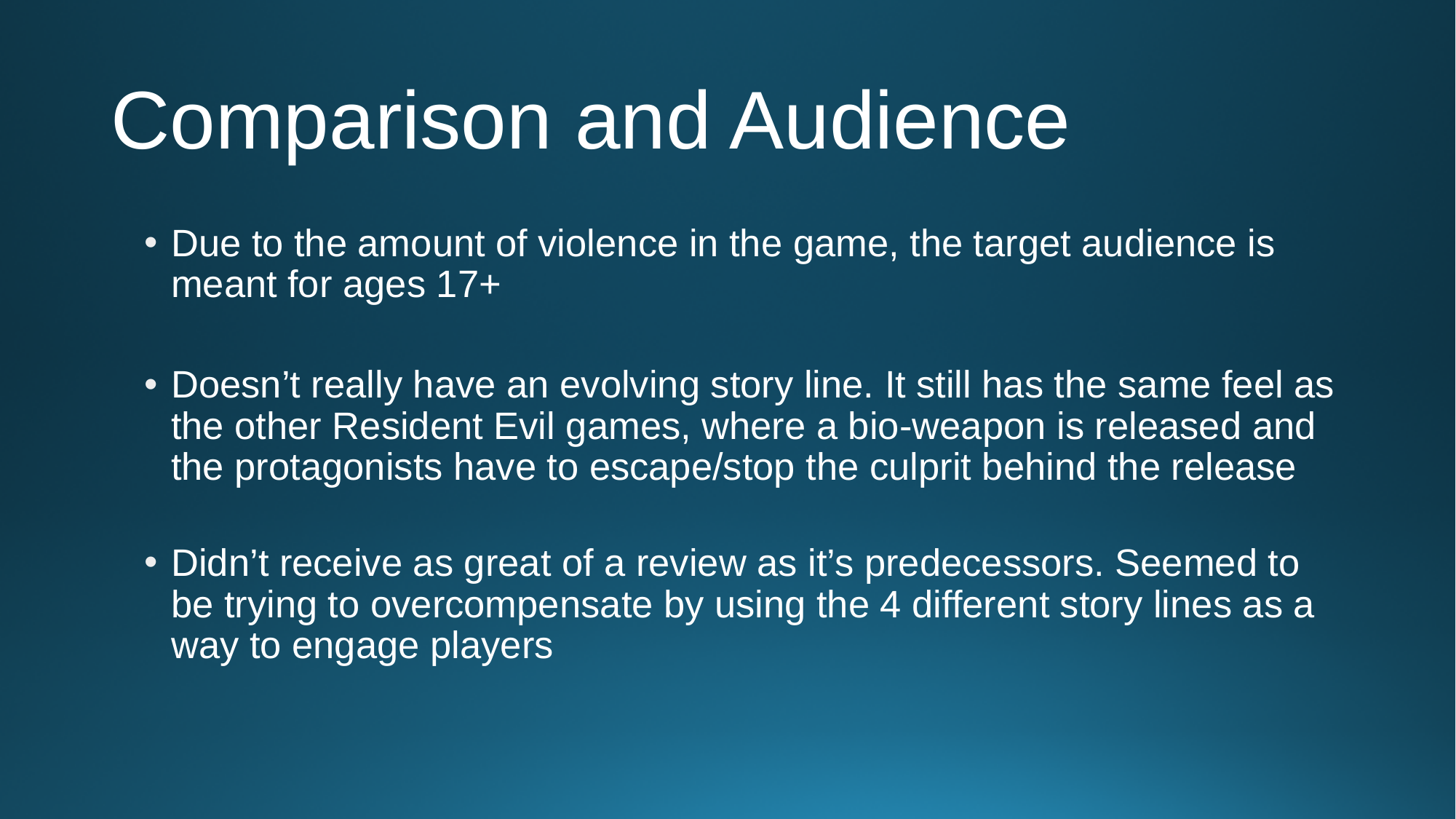

# Comparison and Audience
Due to the amount of violence in the game, the target audience is meant for ages 17+
Doesn’t really have an evolving story line. It still has the same feel as the other Resident Evil games, where a bio-weapon is released and the protagonists have to escape/stop the culprit behind the release
Didn’t receive as great of a review as it’s predecessors. Seemed to be trying to overcompensate by using the 4 different story lines as a way to engage players